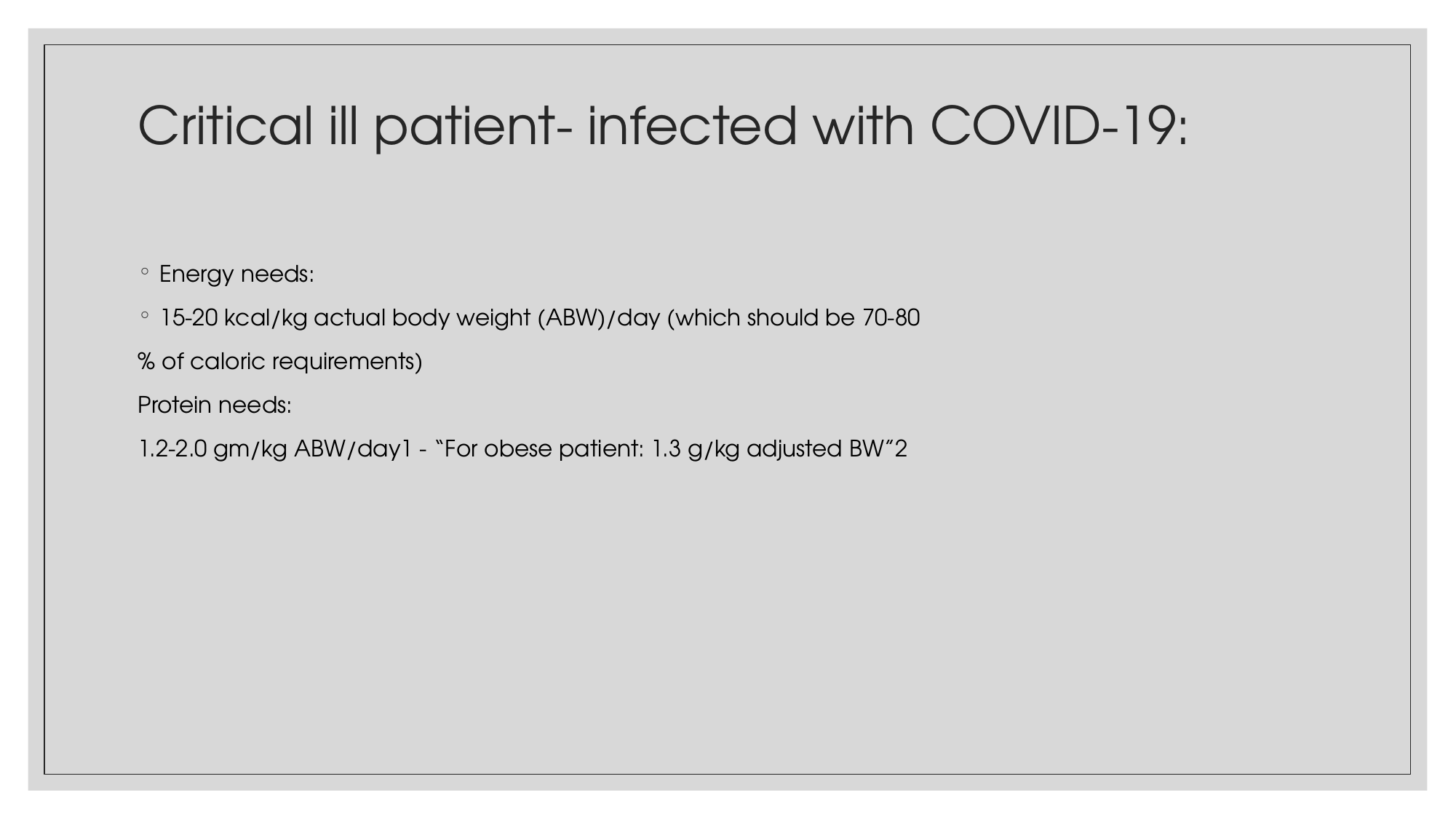

# Critical ill patient- infected with COVID-19:
Energy needs:
15-20 kcal/kg actual body weight (ABW)/day (which should be 70-80
% of caloric requirements)
Protein needs:
1.2-2.0 gm/kg ABW/day1 - “For obese patient: 1.3 g/kg adjusted BW”2